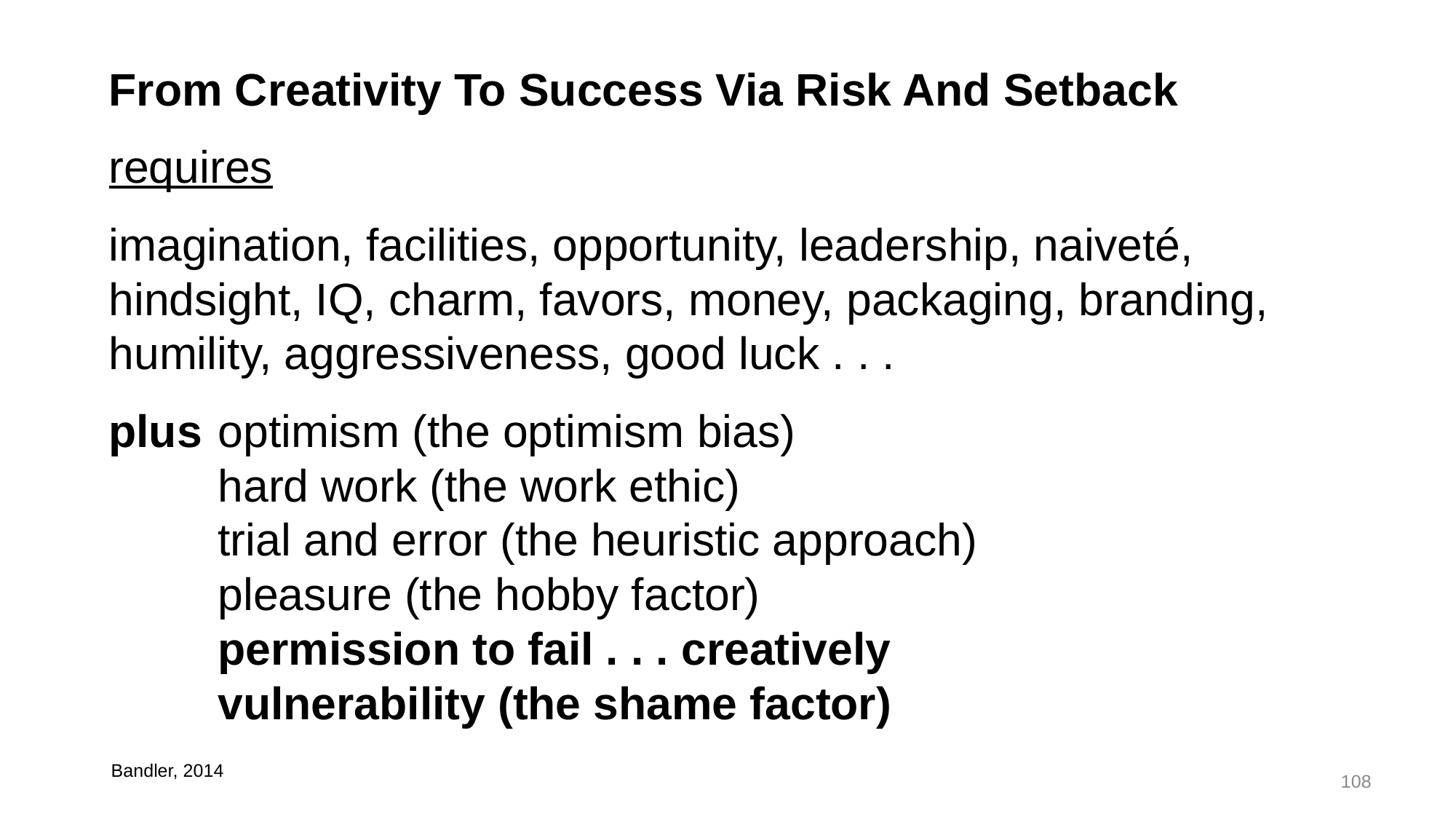

From Creativity To Success Via Risk And Setback
requires
imagination, facilities, opportunity, leadership, naiveté, hindsight, IQ, charm, favors, money, packaging, branding, humility, aggressiveness, good luck . . .
plus	optimism (the optimism bias)
	hard work (the work ethic)
	trial and error (the heuristic approach)
	pleasure (the hobby factor)
	permission to fail . . . creatively
	vulnerability (the shame factor)
Bandler, 2014
108